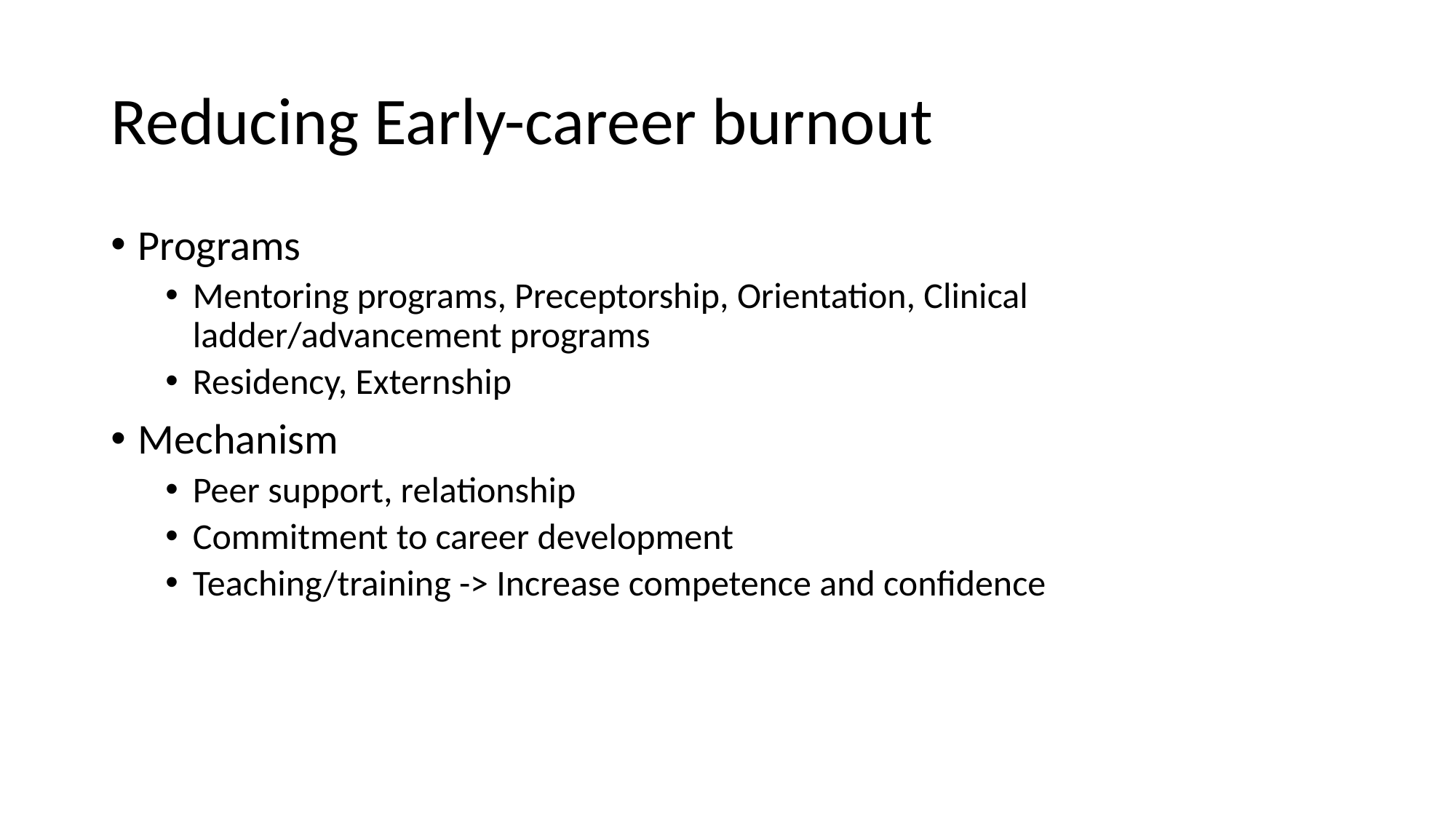

# Reducing Early-career burnout
Programs
Mentoring programs, Preceptorship, Orientation, Clinical ladder/advancement programs
Residency, Externship
Mechanism
Peer support, relationship
Commitment to career development
Teaching/training -> Increase competence and confidence